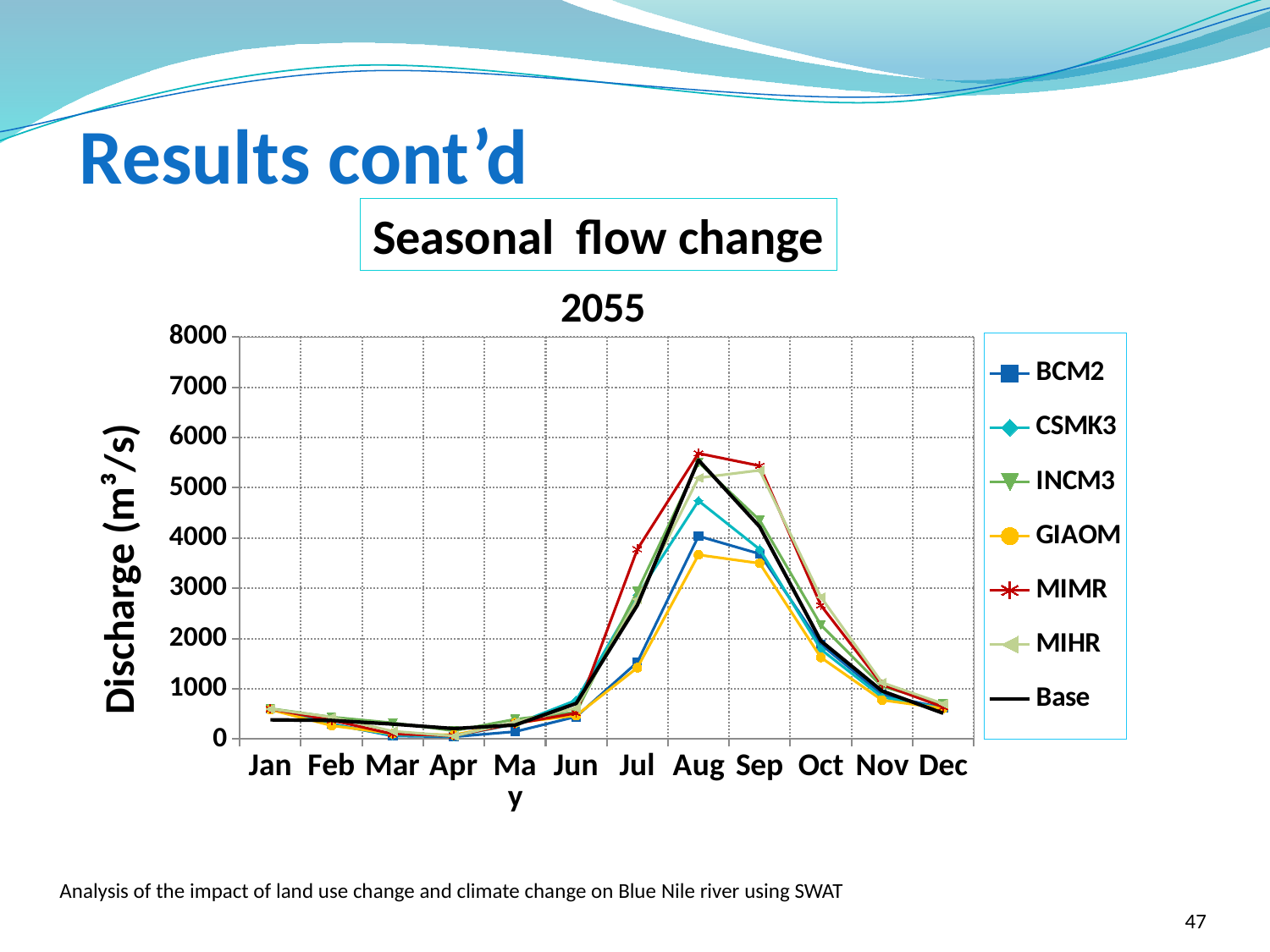

# Results cont’d
Seasonal  flow change

### Chart: 2055

| Category |  |  |  |  |  |  |  |
|---|---|---|---|---|---|---|---|
| Jan | 600.0 | 595.1666666666667 | 606.5 | 585.0 | 600.0 | 600.0 | 383.3333333333333 |
| Feb | 305.125 | 292.616666666667 | 437.90000000000003 | 268.3333333333333 | 374.98333333333335 | 436.41666666666674 | 371.0 |
| Mar | 62.49166666666624 | 76.75 | 322.0916666666667 | 109.15833333333276 | 101.7 | 156.81666666666658 | 298.5 |
| Apr | 46.49166666666626 | 59.21666666666628 | 165.04166666666652 | 82.65833333333278 | 66.4 | 61.71666666666628 | 209.66666666666652 |
| May | 147.616666666666 | 297.41666666666674 | 394.0833333333333 | 324.0 | 305.91666666666674 | 339.75 | 278.3333333333333 |
| Jun | 445.83333333333337 | 774.0833333333376 | 535.1666666666667 | 468.75 | 516.25 | 617.3333333333336 | 709.3333333333336 |
| Jul | 1529.1666666666665 | 2860.9166666666647 | 2941.666666666648 | 1419.5 | 3776.666666666648 | 2786.666666666648 | 2662.833333333362 |
| Aug | 4037.5 | 4740.0 | 5505.8333333333285 | 3665.0 | 5684.166666666724 | 5195.8333333333285 | 5550.166666666724 |
| Sep | 3685.0 | 3774.166666666648 | 4354.166666666724 | 3496.666666666648 | 5435.8333333333285 | 5346.666666666724 | 4224.0 |
| Oct | 1885.0 | 1785.0 | 2270.0 | 1623.3333333333244 | 2661.666666666648 | 2826.666666666648 | 1952.8333333333244 |
| Nov | 881.75 | 835.1666666666666 | 1047.8333333333244 | 775.5 | 1085.5 | 1123.1666666666667 | 957.6666666666666 |
| Dec | 618.9166666666667 | 610.3333333333336 | 698.5 | 609.3333333333336 | 636.9166666666666 | 703.1666666666667 | 514.8333333333336 |
47
Analysis of the impact of land use change and climate change on Blue Nile river using SWAT